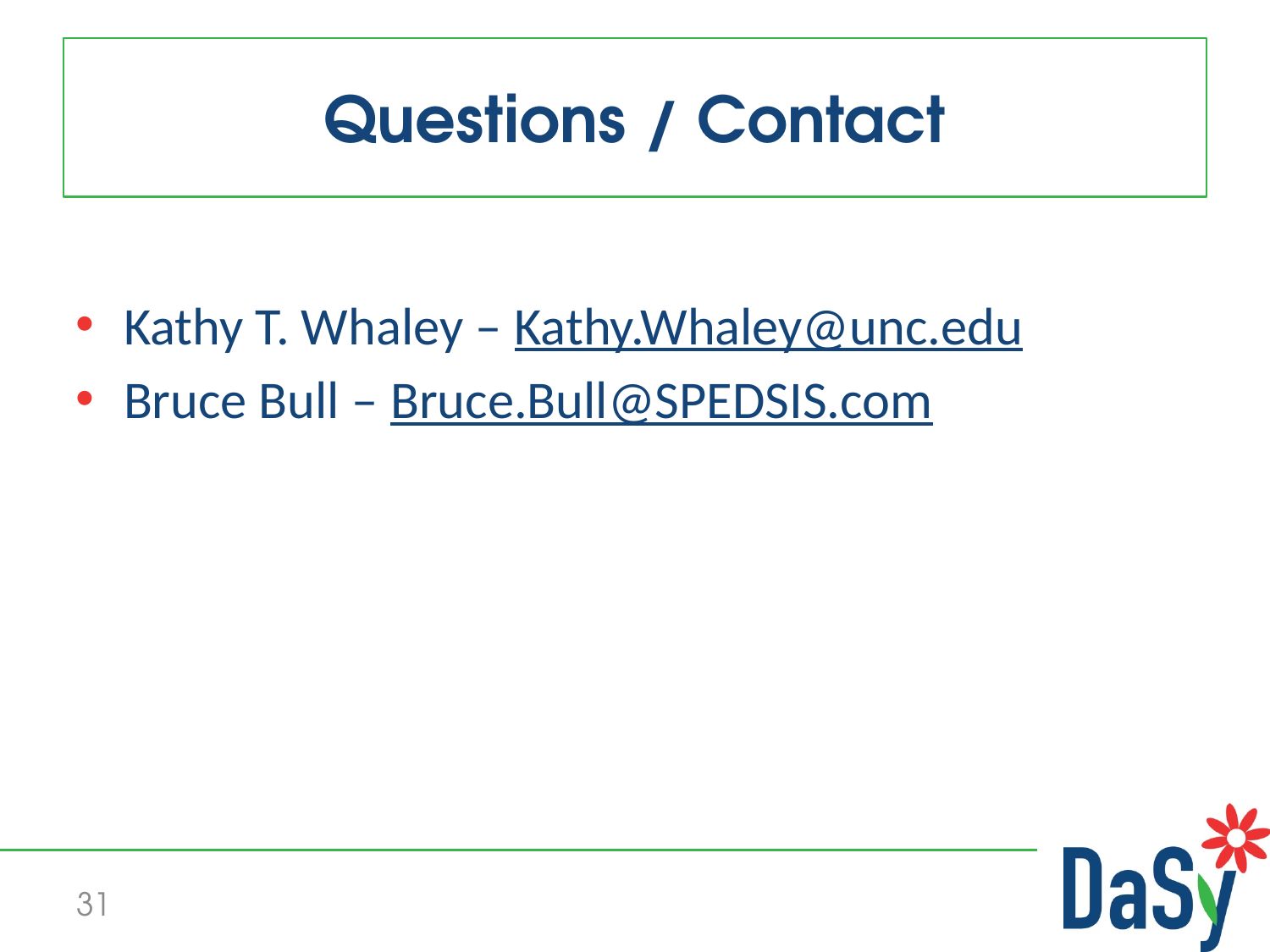

# Questions / Contact
Kathy T. Whaley – Kathy.Whaley@unc.edu
Bruce Bull – Bruce.Bull@SPEDSIS.com
31